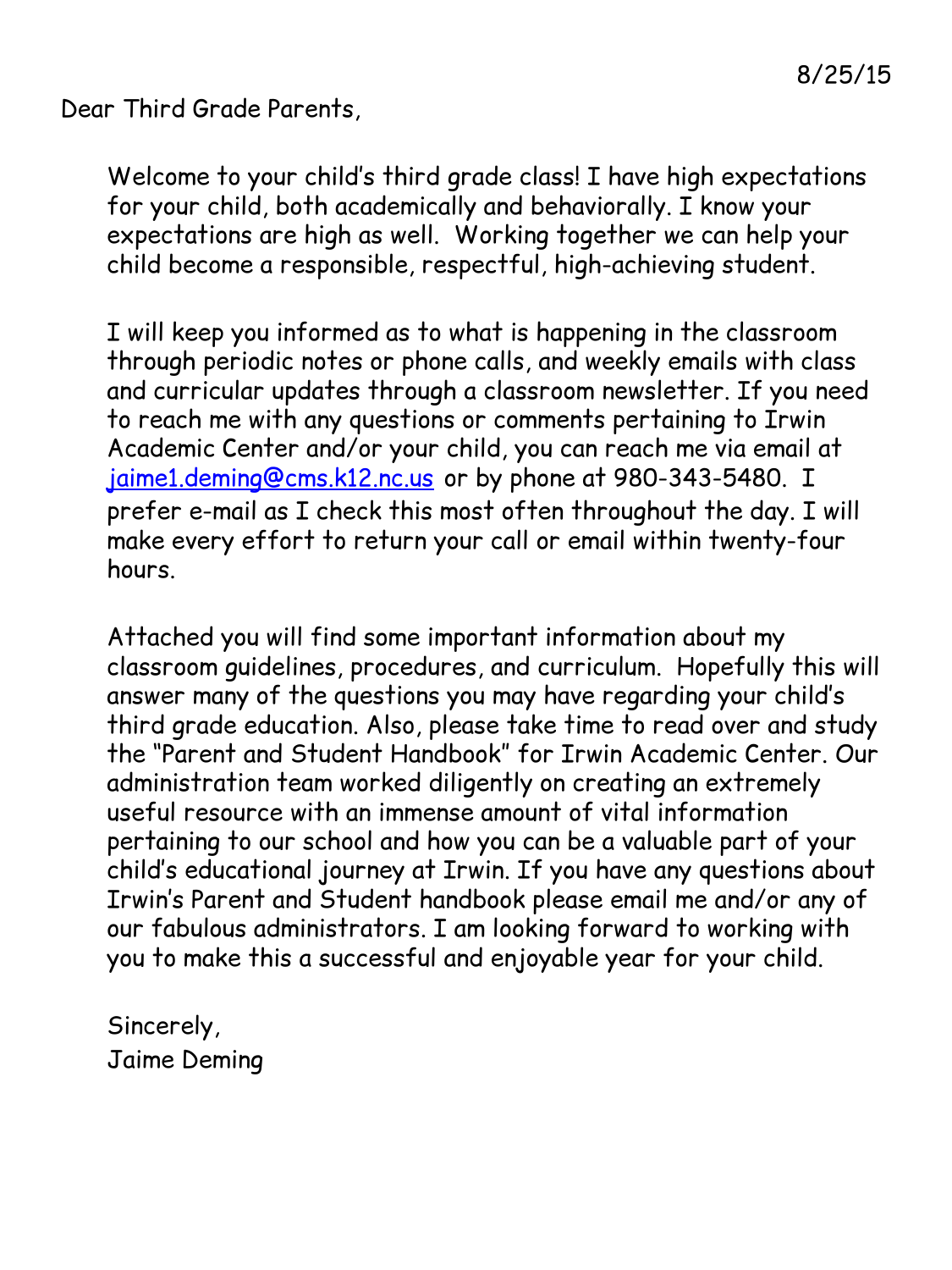

8/25/15
Dear Third Grade Parents,

	Welcome to your child’s third grade class! I have high expectations for your child, both academically and behaviorally. I know your expectations are high as well.  Working together we can help your child become a responsible, respectful, high-achieving student.

	I will keep you informed as to what is happening in the classroom through periodic notes or phone calls, and weekly emails with class and curricular updates through a classroom newsletter. If you need to reach me with any questions or comments pertaining to Irwin Academic Center and/or your child, you can reach me via email at jaime1.deming@cms.k12.nc.us or by phone at 980-343-5480.  I prefer e-mail as I check this most often throughout the day. I will make every effort to return your call or email within twenty-four hours.

	Attached you will find some important information about my classroom guidelines, procedures, and curriculum.  Hopefully this will answer many of the questions you may have regarding your child’s third grade education. Also, please take time to read over and study the “Parent and Student Handbook” for Irwin Academic Center. Our administration team worked diligently on creating an extremely useful resource with an immense amount of vital information pertaining to our school and how you can be a valuable part of your child’s educational journey at Irwin. If you have any questions about Irwin’s Parent and Student handbook please email me and/or any of our fabulous administrators. I am looking forward to working with you to make this a successful and enjoyable year for your child.

					Sincerely,
						Jaime Deming